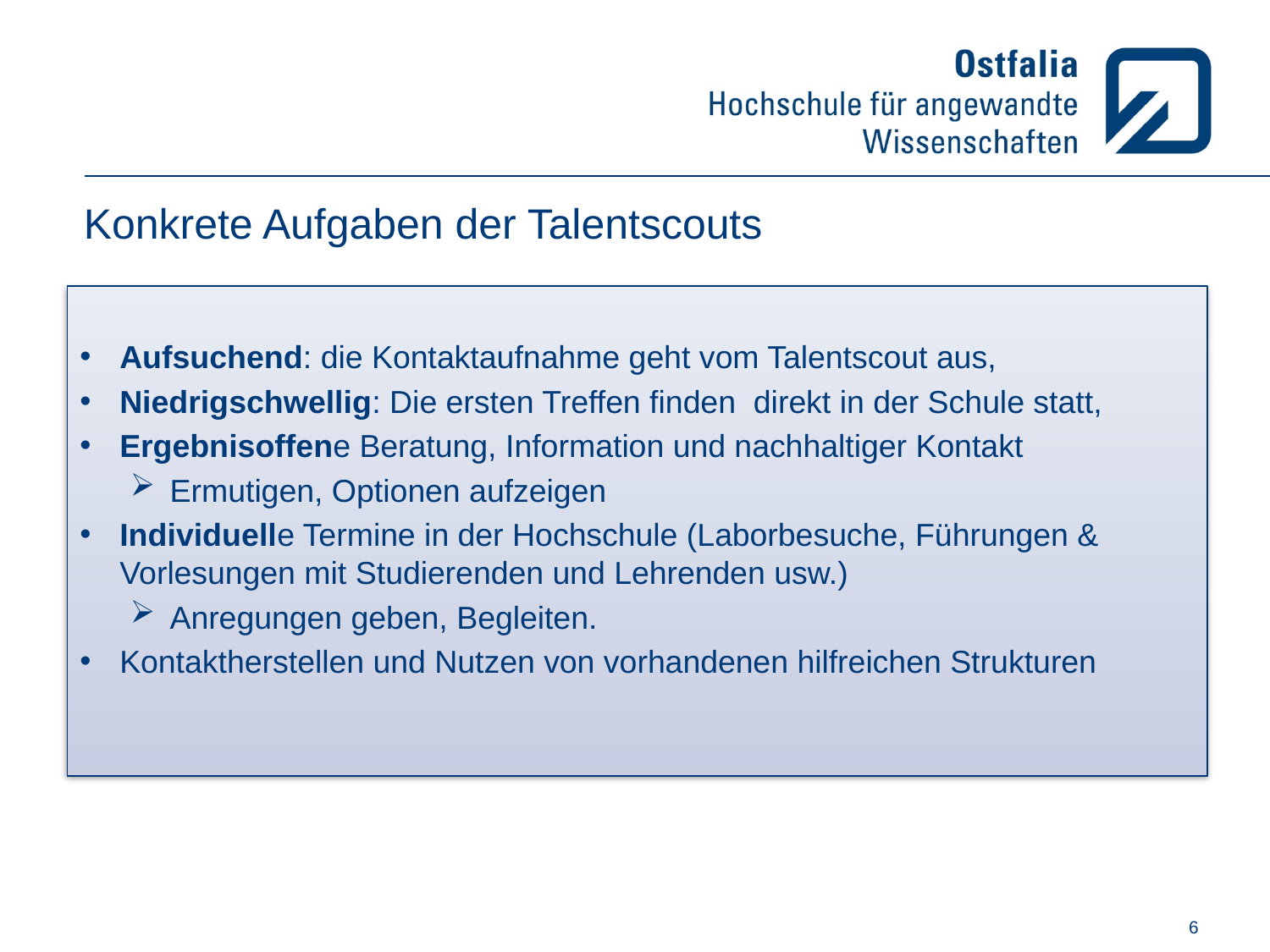

# Konkrete Aufgaben der Talentscouts

Aufsuchend: die Kontaktaufnahme geht vom Talentscout aus,
Niedrigschwellig: Die ersten Treffen finden  direkt in der Schule statt,
Ergebnisoffene Beratung, Information und nachhaltiger Kontakt
Ermutigen, Optionen aufzeigen
Individuelle Termine in der Hochschule (Laborbesuche, Führungen & Vorlesungen mit Studierenden und Lehrenden usw.)
Anregungen geben, Begleiten.
Kontaktherstellen und Nutzen von vorhandenen hilfreichen Strukturen

6